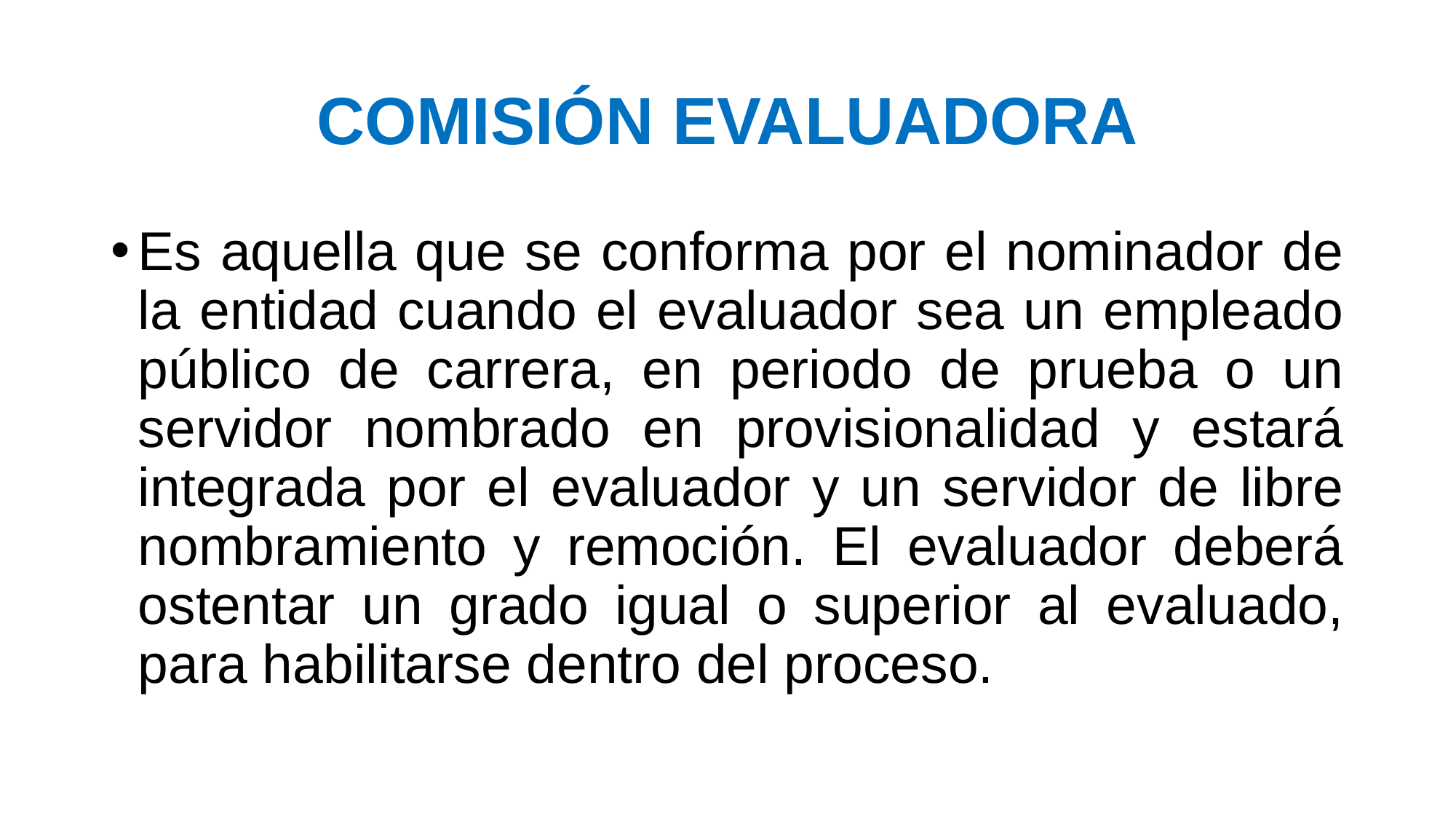

# COMISIÓN EVALUADORA
Es aquella que se conforma por el nominador de la entidad cuando el evaluador sea un empleado público de carrera, en periodo de prueba o un servidor nombrado en provisionalidad y estará integrada por el evaluador y un servidor de libre nombramiento y remoción. El evaluador deberá ostentar un grado igual o superior al evaluado, para habilitarse dentro del proceso.